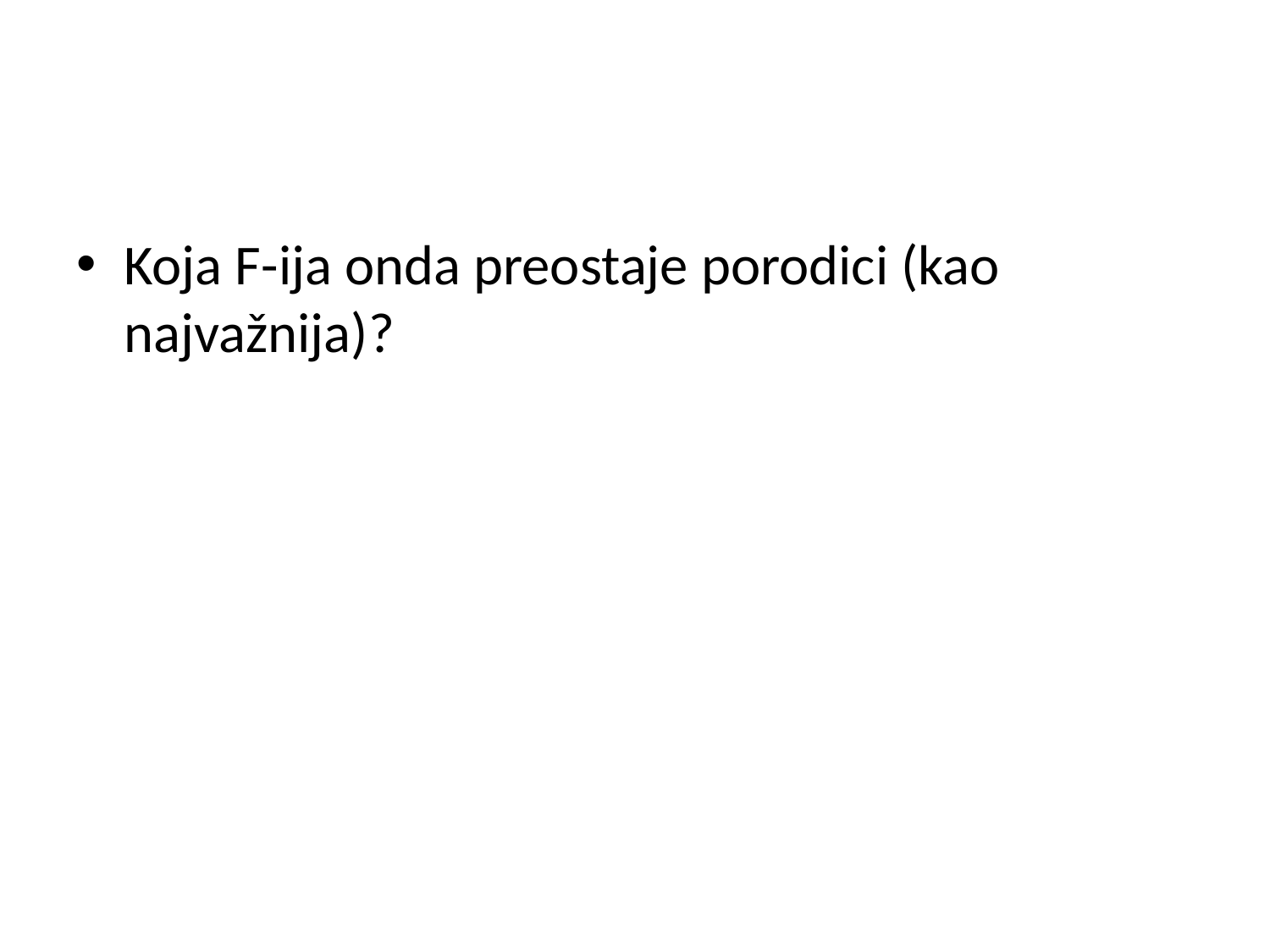

#
Koja F-ija onda preostaje porodici (kao najvažnija)?